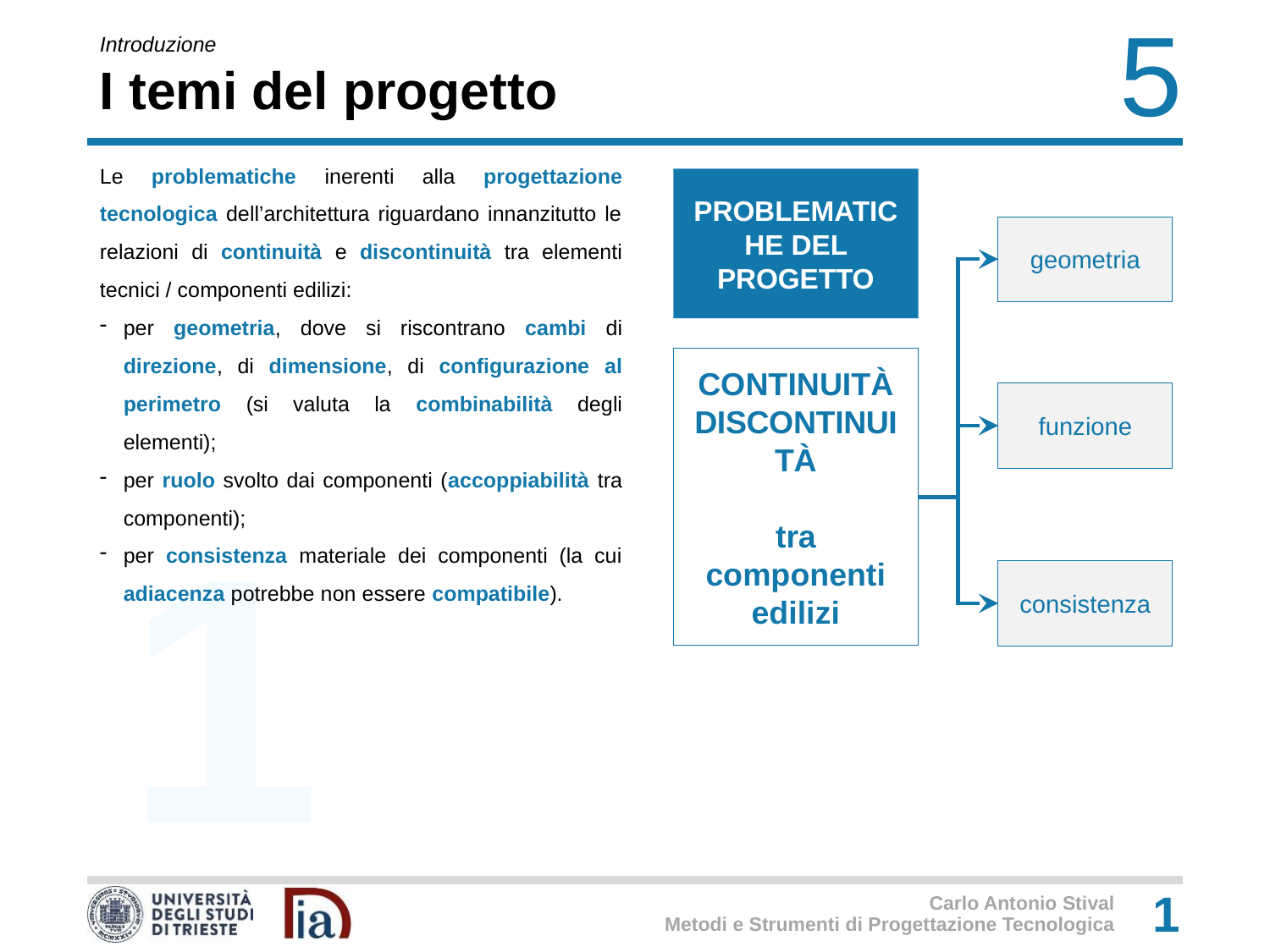

# I temi del progetto
Le problematiche inerenti alla progettazione tecnologica dell’architettura riguardano innanzitutto le relazioni di continuità e discontinuità tra elementi tecnici / componenti edilizi:
per geometria, dove si riscontrano cambi di direzione, di dimensione, di configurazione al perimetro (si valuta la combinabilità degli elementi);
per ruolo svolto dai componenti (accoppiabilità tra componenti);
per consistenza materiale dei componenti (la cui adiacenza potrebbe non essere compatibile).
PROBLEMATICHE DEL PROGETTO
geometria
CONTINUITÀ
DISCONTINUITÀ

tra
componenti edilizi
funzione
consistenza